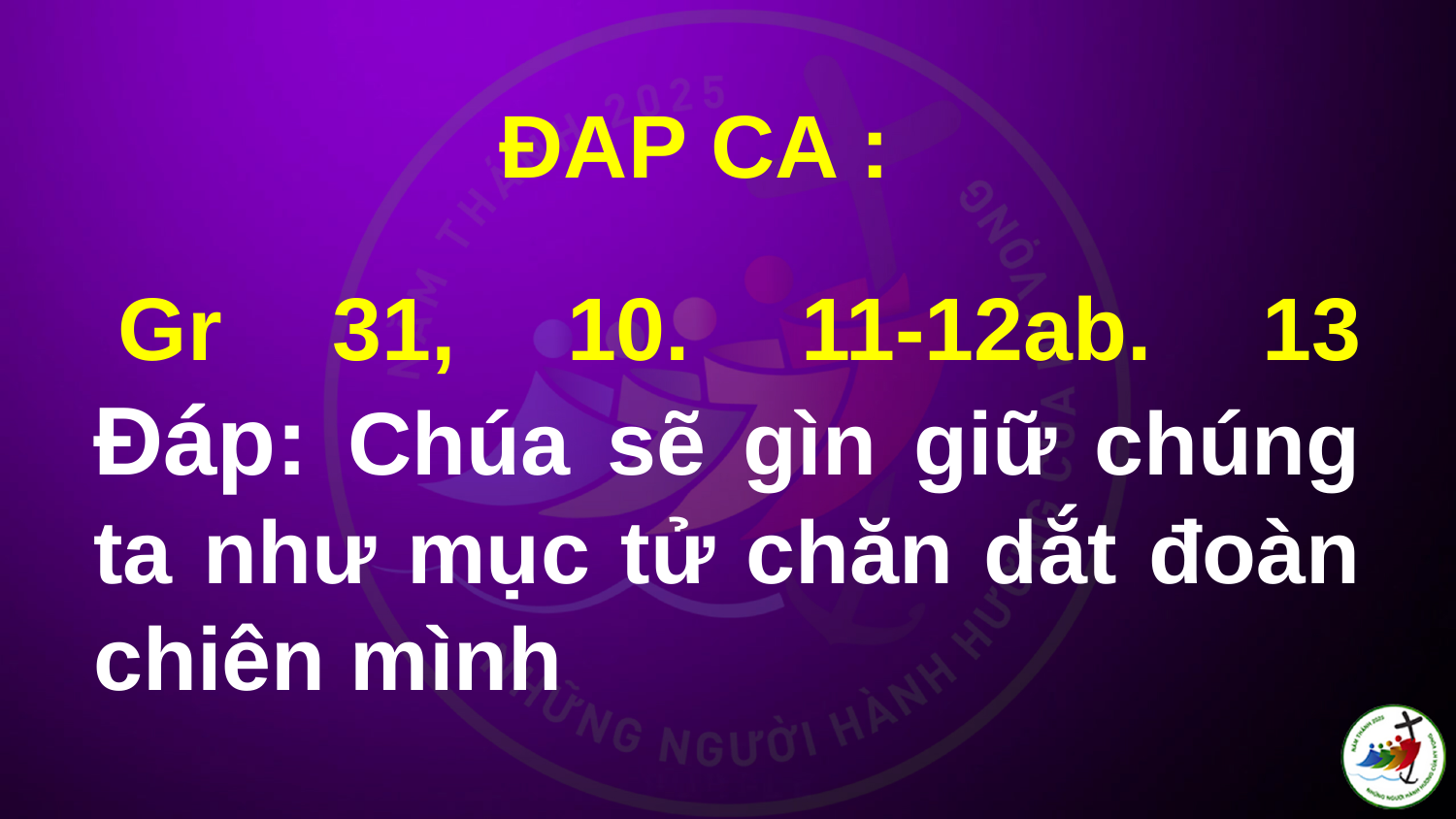

ĐAP CA :
# Gr 31, 10. 11-12ab. 13 Ðáp: Chúa sẽ gìn giữ chúng ta như mục tử chăn dắt đoàn chiên mình